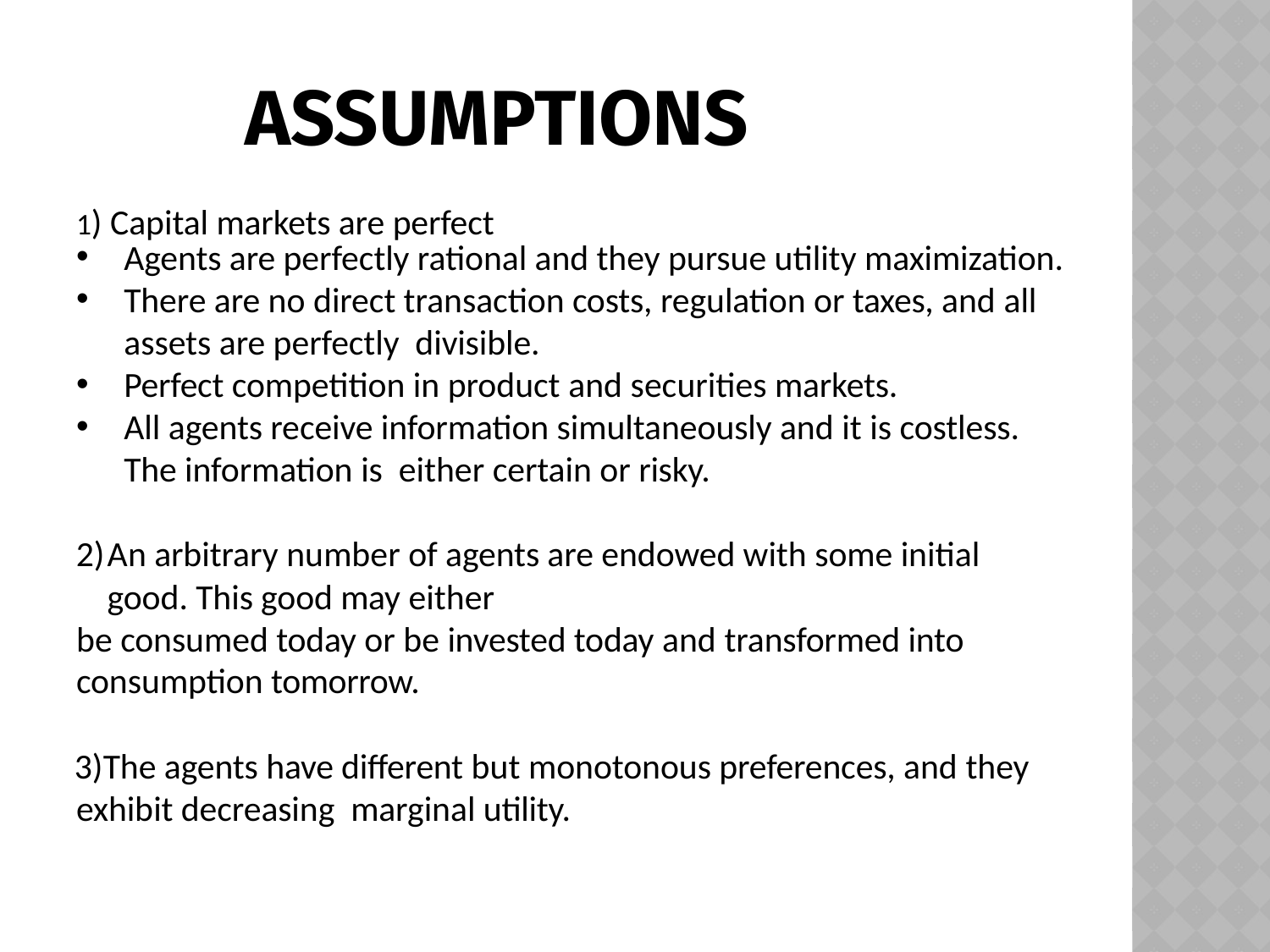

# Assumptions

1) Capital markets are perfect
Agents are perfectly rational and they pursue utility maximization.
There are no direct transaction costs, regulation or taxes, and all assets are perfectly  divisible.
Perfect competition in product and securities markets.
All agents receive information simultaneously and it is costless. The information is  either certain or risky.

An arbitrary number of agents are endowed with some initial good. This good may either
be consumed today or be invested today and transformed into consumption tomorrow.

The agents have different but monotonous preferences, and they exhibit decreasing  marginal utility.